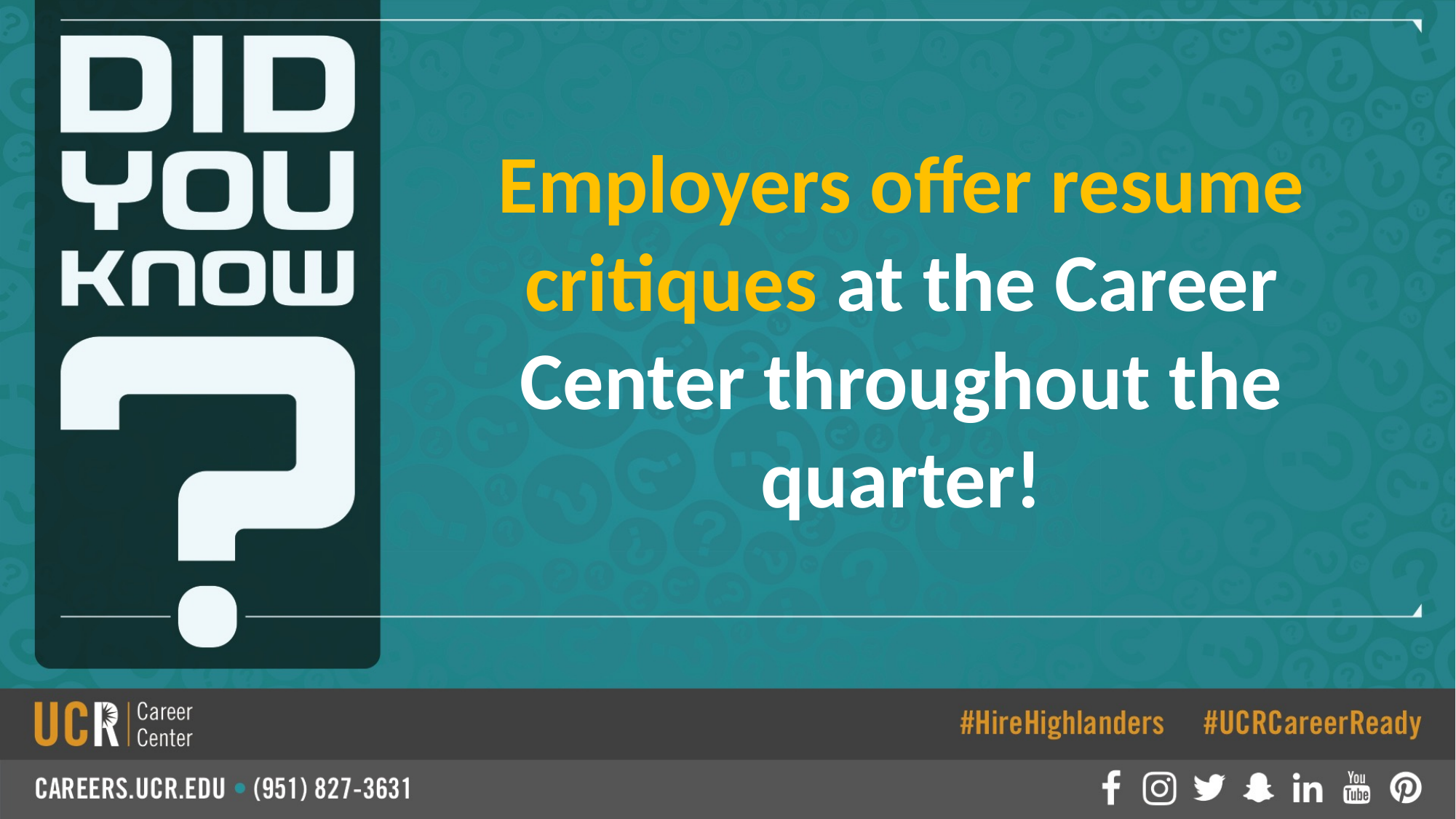

Employers offer resume critiques at the Career Center throughout the quarter!